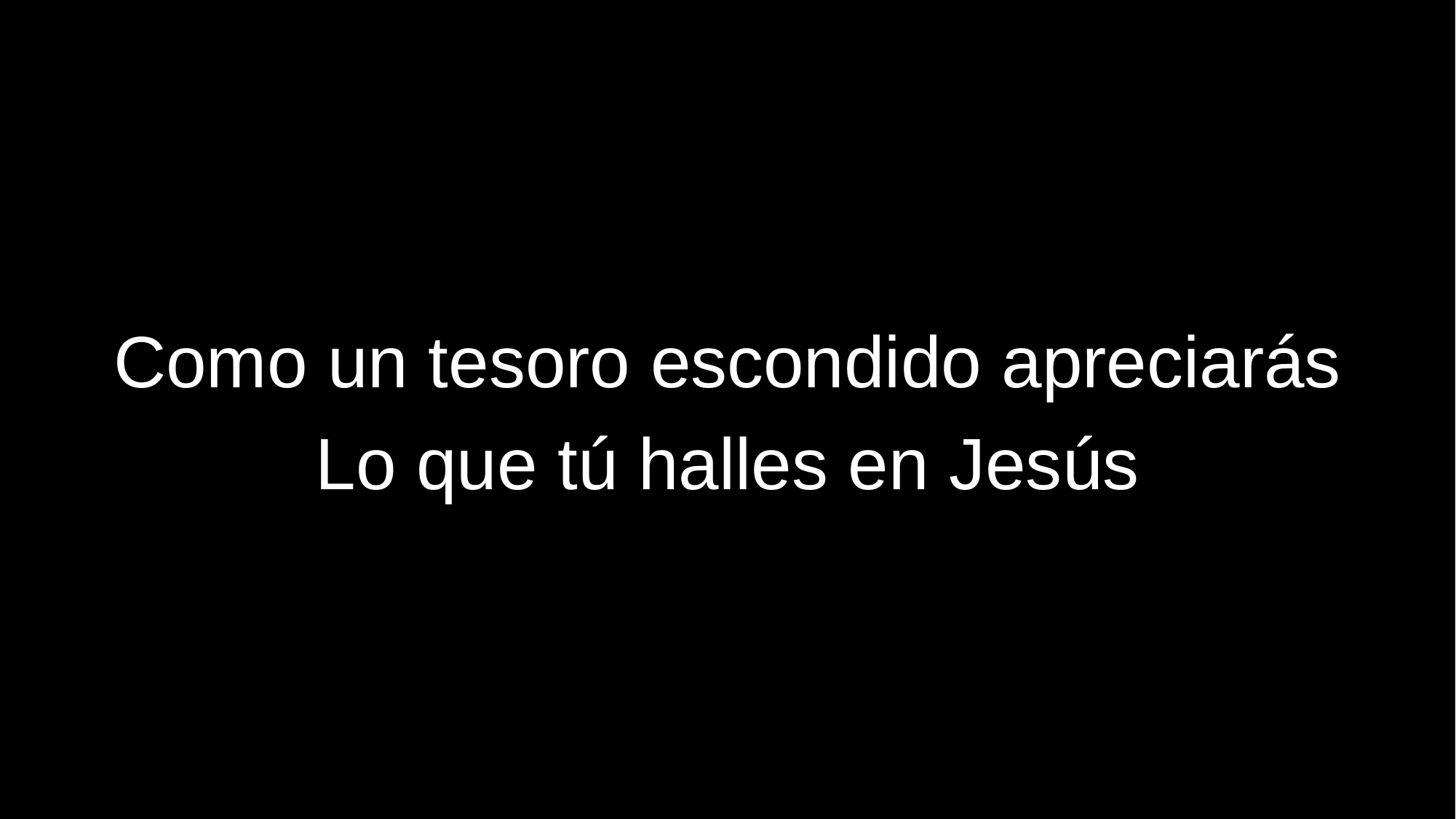

Como un tesoro escondido apreciarás
Lo que tú halles en Jesús